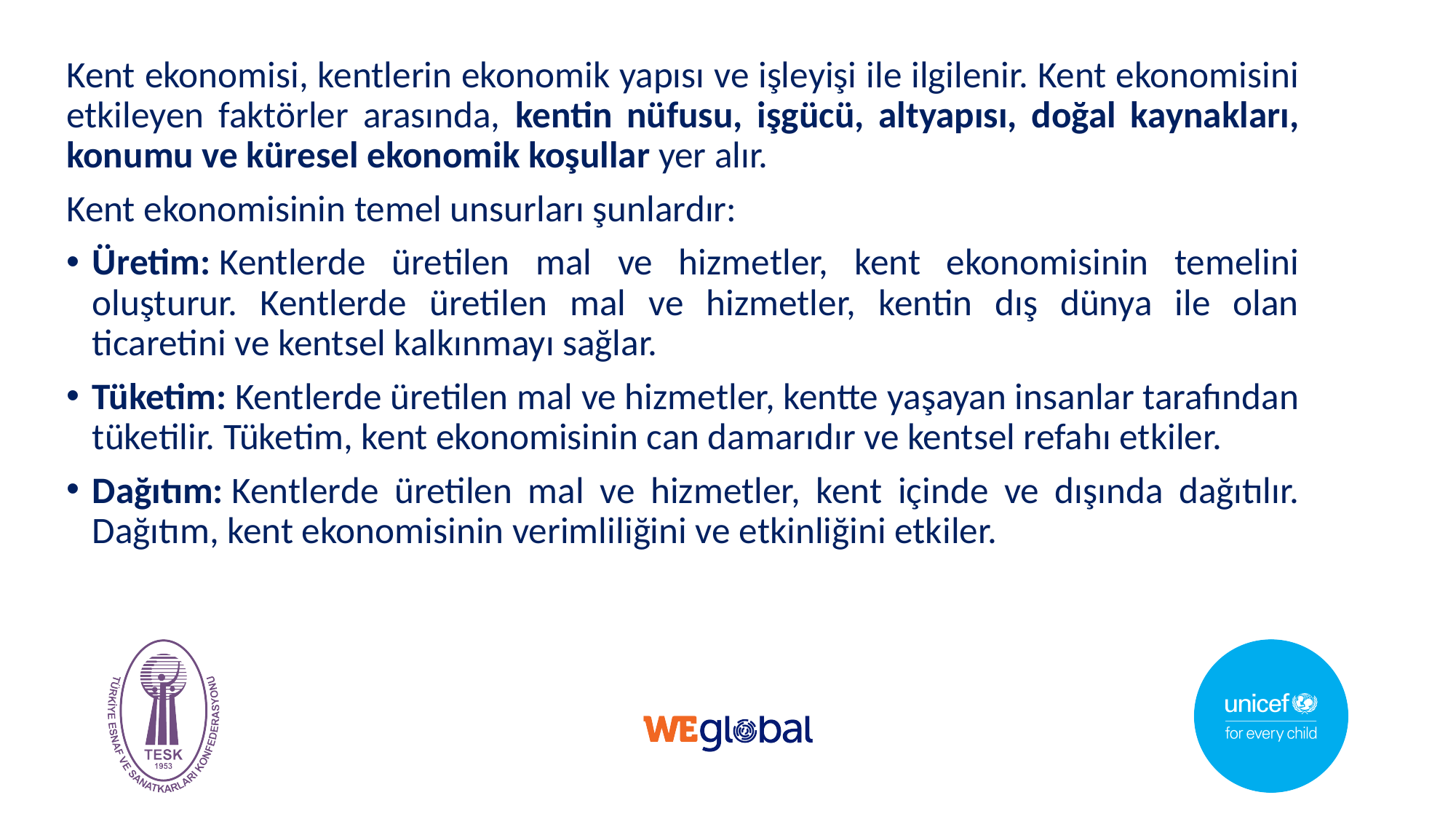

Kent ekonomisi, kentlerin ekonomik yapısı ve işleyişi ile ilgilenir. Kent ekonomisini etkileyen faktörler arasında, kentin nüfusu, işgücü, altyapısı, doğal kaynakları, konumu ve küresel ekonomik koşullar yer alır.
Kent ekonomisinin temel unsurları şunlardır:
Üretim: Kentlerde üretilen mal ve hizmetler, kent ekonomisinin temelini oluşturur. Kentlerde üretilen mal ve hizmetler, kentin dış dünya ile olan ticaretini ve kentsel kalkınmayı sağlar.
Tüketim: Kentlerde üretilen mal ve hizmetler, kentte yaşayan insanlar tarafından tüketilir. Tüketim, kent ekonomisinin can damarıdır ve kentsel refahı etkiler.
Dağıtım: Kentlerde üretilen mal ve hizmetler, kent içinde ve dışında dağıtılır. Dağıtım, kent ekonomisinin verimliliğini ve etkinliğini etkiler.